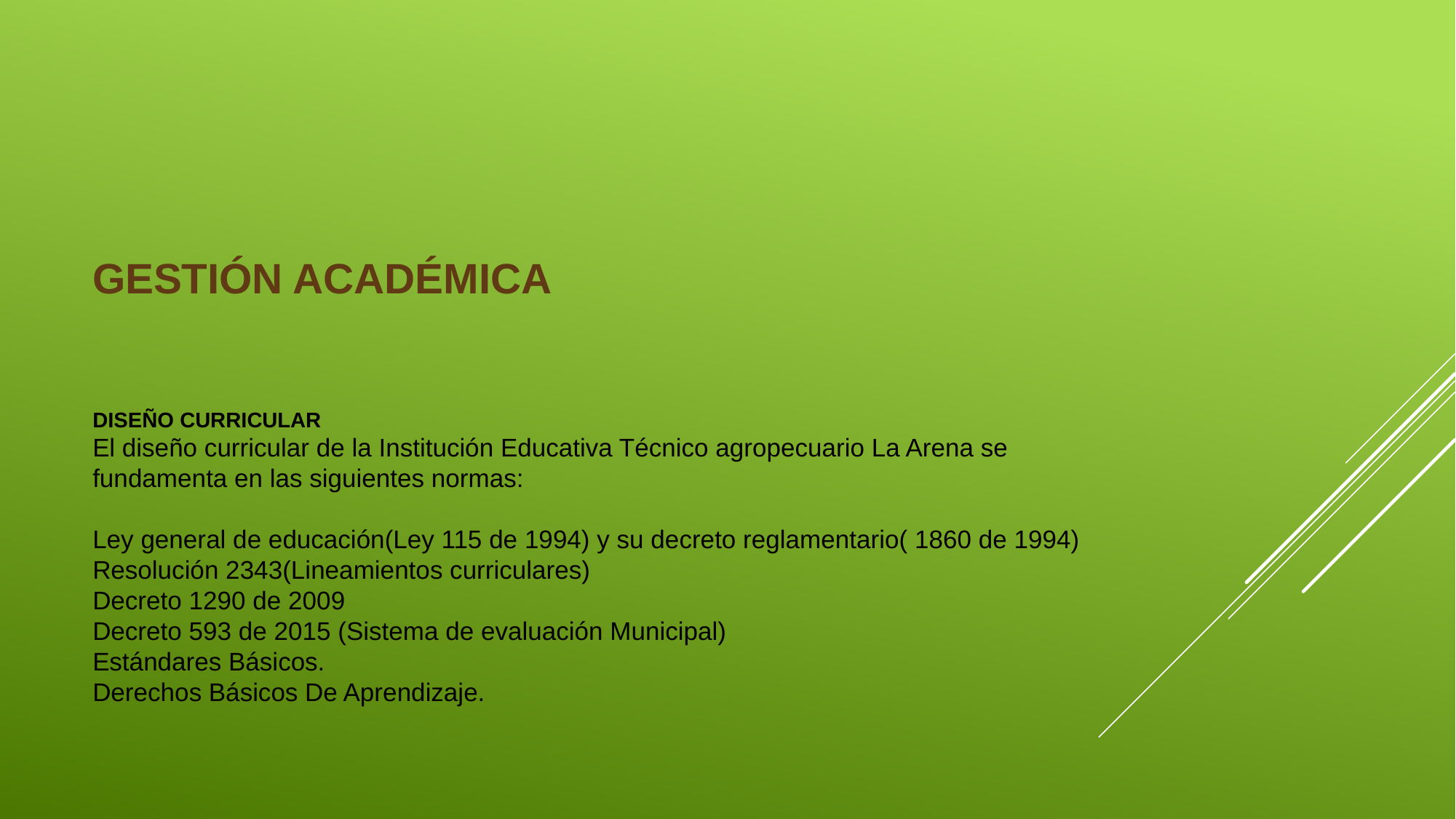

GESTIÓN ACADÉMICA

# DISEÑO CURRICULAR El diseño curricular de la Institución Educativa Técnico agropecuario La Arena se fundamenta en las siguientes normas:   Ley general de educación(Ley 115 de 1994) y su decreto reglamentario( 1860 de 1994) Resolución 2343(Lineamientos curriculares) Decreto 1290 de 2009 Decreto 593 de 2015 (Sistema de evaluación Municipal) Estándares Básicos. Derechos Básicos De Aprendizaje.